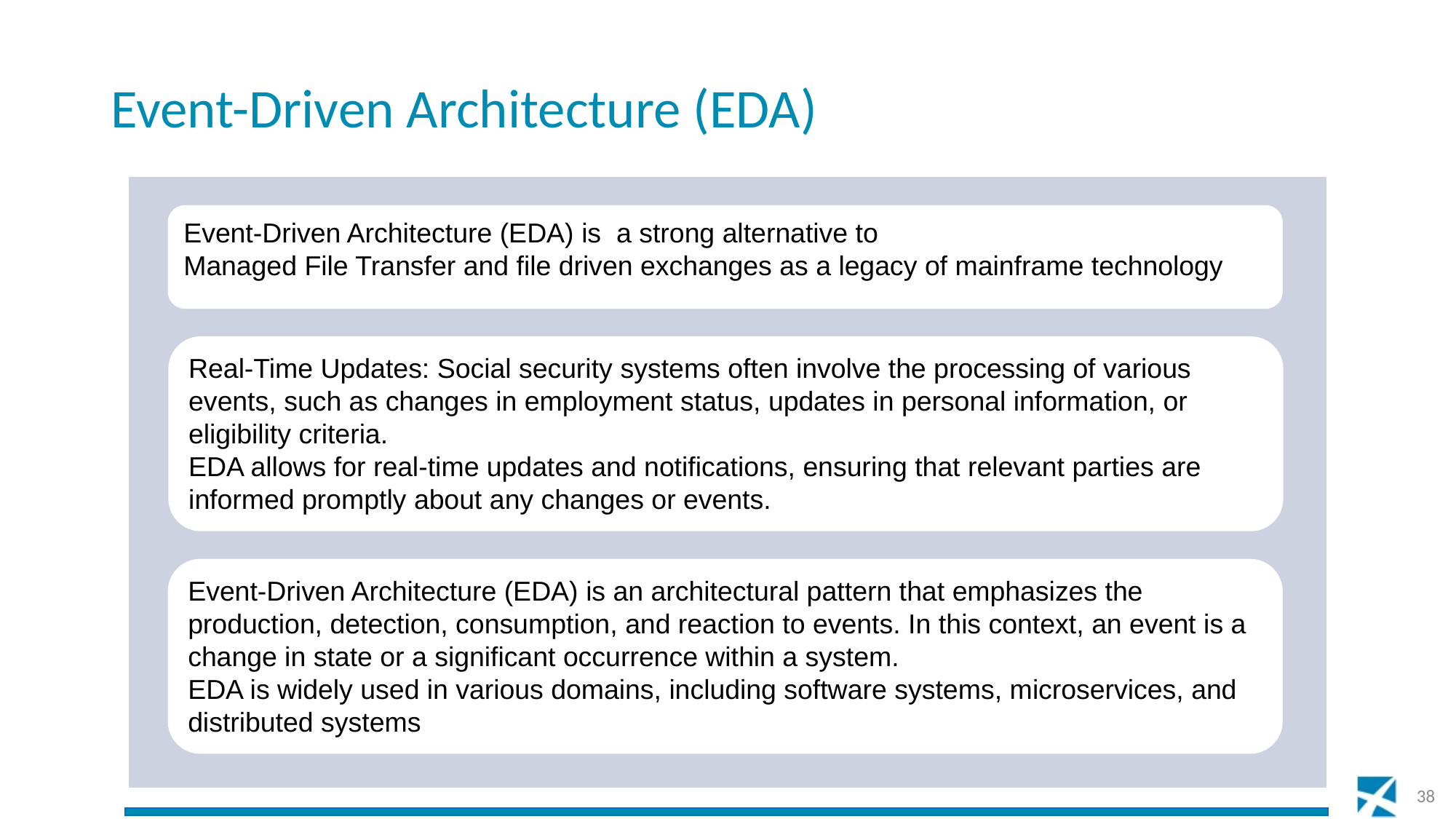

# Event-Driven Architecture (EDA)

Event-Driven Architecture (EDA) is  a strong alternative to
Managed File Transfer and file driven exchanges as a legacy of mainframe technology
Real-Time Updates: Social security systems often involve the processing of various events, such as changes in employment status, updates in personal information, or eligibility criteria.
EDA allows for real-time updates and notifications, ensuring that relevant parties are informed promptly about any changes or events.

Event-Driven Architecture (EDA) is an architectural pattern that emphasizes the production, detection, consumption, and reaction to events. In this context, an event is a change in state or a significant occurrence within a system.
EDA is widely used in various domains, including software systems, microservices, and distributed systems